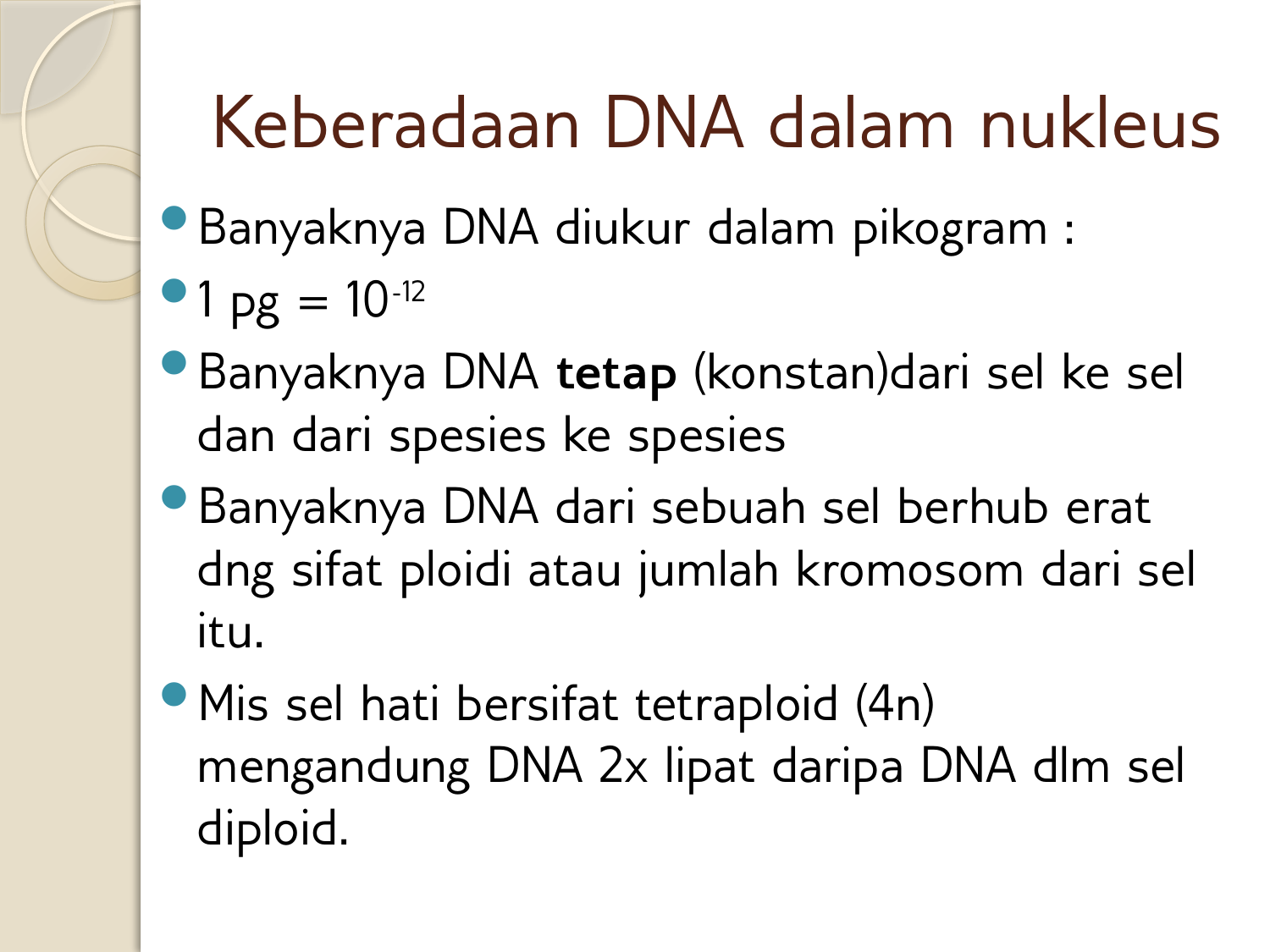

# Keberadaan DNA dalam nukleus
Banyaknya DNA diukur dalam pikogram :
1 pg = 10-12
Banyaknya DNA tetap (konstan)dari sel ke sel dan dari spesies ke spesies
Banyaknya DNA dari sebuah sel berhub erat dng sifat ploidi atau jumlah kromosom dari sel itu.
Mis sel hati bersifat tetraploid (4n) mengandung DNA 2x lipat daripa DNA dlm sel diploid.